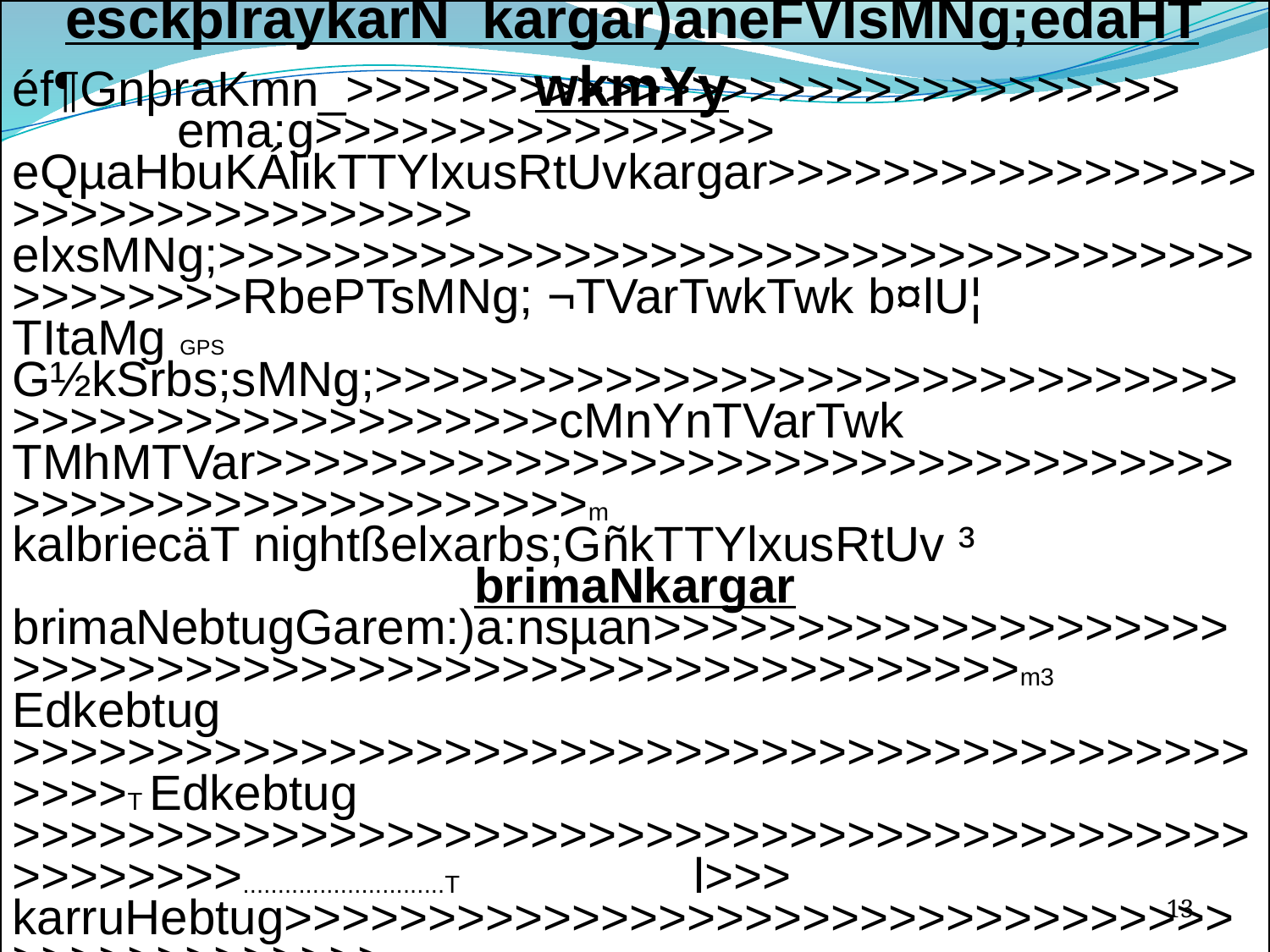

éf¶GnþraKmn_>>>>>>>>>>>>>>>>>>>>>>>>>>>>>                  ema:g>>>>>>>>>>>>>>>>            eQµaHbuKÁlikTTYlxusRtUvkargar>>>>>>>>>>>>>>>>>>>>>>>>>>>>>>>>>
elxsMNg;>>>>>>>>>>>>>>>>>>>>>>>>>>>>>>>>>>>>>>>>>>>>RbePTsMNg; ¬TVarTwkTwk b¤lU¦
TItaMg GPS G½kSrbs;sMNg;>>>>>>>>>>>>>>>>>>>>>>>>>>>>>>>>>>>>>>>>>>>>>>>>>cMnYnTVarTwk
TMhMTVar>>>>>>>>>>>>>>>>>>>>>>>>>>>>>>>>>>>>>>>>>>>>>>>>>>>>>>m
kalbriecäT nightßelxarbs;GñkTTYlxusRtUv ³
brimaNkargar
brimaNebtugGarem:)a:nsµan>>>>>>>>>>>>>>>>>>>>>>>>>>>>>>>>>>>>>>>>>>>>>>>>>>>>>>>m3                Edkebtug >>>>>>>>>>>>>>>>>>>>>>>>>>>>>>>>>>>>>>>>>>>>>>>T Edkebtug >>>>>>>>>>>>>>>>>>>>>>>>>>>>>>>>>>>>>>>>>>>>>>>>>>>.............................T                 l>>>
karruHebtug>>>>>>>>>>>>>>>>>>>>>>>>>>>>>>>>>>>>>>>>>>>>>>………………………m3	   kat;Edk>>>>>>>>>>>>>>>>>>>>>>>>>>>>>>>>>>>>>>>>>>>>>>>>>>T
karykecj>>>>>>>>>>>>>>>>>>>>>>>>>>>>>>>>>>>>>>>>>>>>>………………………m3	   xSac;>>>>>>>>>>>>>>>>>>>>>>>>>>>>>>>>>>>>>>>>>>>>>>>>>>>>>>>>m3
4x6 ............................................... …………………………...m3
rfynþEbn m3 >>>>>>>>>>>>>>>>>>>>>>>>>>>>>>>>>>>>>>>………………………rfynþ          eGsáavaT½r>>>>>>>>>>>>>>>>>>>>>>>>>>>>>>cMnYn nigRbePT
COMPACTEUR>>>>>>>>>>>>>>>>>>>>>>>>>>>>>>>>>>……………………...cMnYn nigRbePT          epSg²>>>>>>>>>>>>>>>>>>>>>>>>>>>>>>>>>>>>>>cMnYn nigRbePT
cMnYnGñkcUlrYm>>>>>>>>>>>>>>>>>>>>>>>>>>>>>>>>>>>>>>>>……………………….nak;            RbFanRkum>>>>>>>>>>>>>>>>>>>>>>>>>>>>>>>>>>>>>>>>>>>>>…nak;
cMnYnTVarfµI>>>>>>>>>>>>>>>>>>>>>>>>>>>>>>>>>>>>>>>>…………………………….TVar	TMhMTVar>>>>>>>>>>>>>>>>>>>>>>>>>>>>>>>>>>>……………..m
cMnYnvis b¤tMBk;maneFj>>>>>>>>>>>>>>>>>>>>>>>>>>>>>>>>>>>>………………..ray           viCÄmaRt>>>>>>>>>>>>>>>>>>>>>>>>>>>>>>>>>>>>>>>>>……….mm
cMnYnRKIb>>>>>>>>>>>>>>>>>>>>>>>>>>>>>>>>>>>>>>>>>>>>>>>>>>>>>>>>>>>ray               RbePT>>>>>>>>>>>>>>>>>>>>>>                 bnßyel,Ón>>>>>>>>>>>>>>>>>>>>>>>
r:gekAs‘U >>>>>>>>>>>>>>>>>>>>>>>RbEvg>>>>>>>>>>>>>>>>>>>>>>>m>>>>>>>>>>>>>>>>>>>>>>>>>>          TTwg>>>>>>>>>>>>>>>>>>>>>>>>>>>>>>>>>>>>>>>cm
kMras;>>>>>>>>>>>>>>>>>>>>>>>>>>>>>>>>>>mm                                                       RbePTP¢ab;>>>>>>>>>>>>>>>>>>>>>>>>>>>>>>>>>>>>>>>>>>>>>>>>>>>>>>>>>>>>
fñaMBN_dMbUg>>>>>>>>>>>>>>>>>>>>>>>>>>>>>>kg               fñaMBN_bBa©b;>>>>>>>>>>>>>>>>>>>>>>>>>>>>>>>>>>kg                  Twklay>>>>>>>>>>>>>>>>>>>>>>>>kg
CeNþIr nigbgáan;éd>>>>>>>>>>>>>>>>>>>>>>>>>>>>>>>>>>>>>>>>>>>>>T

esckþIraykarN_kargar)aneFVIsMNg;edaHTwkmYy
13